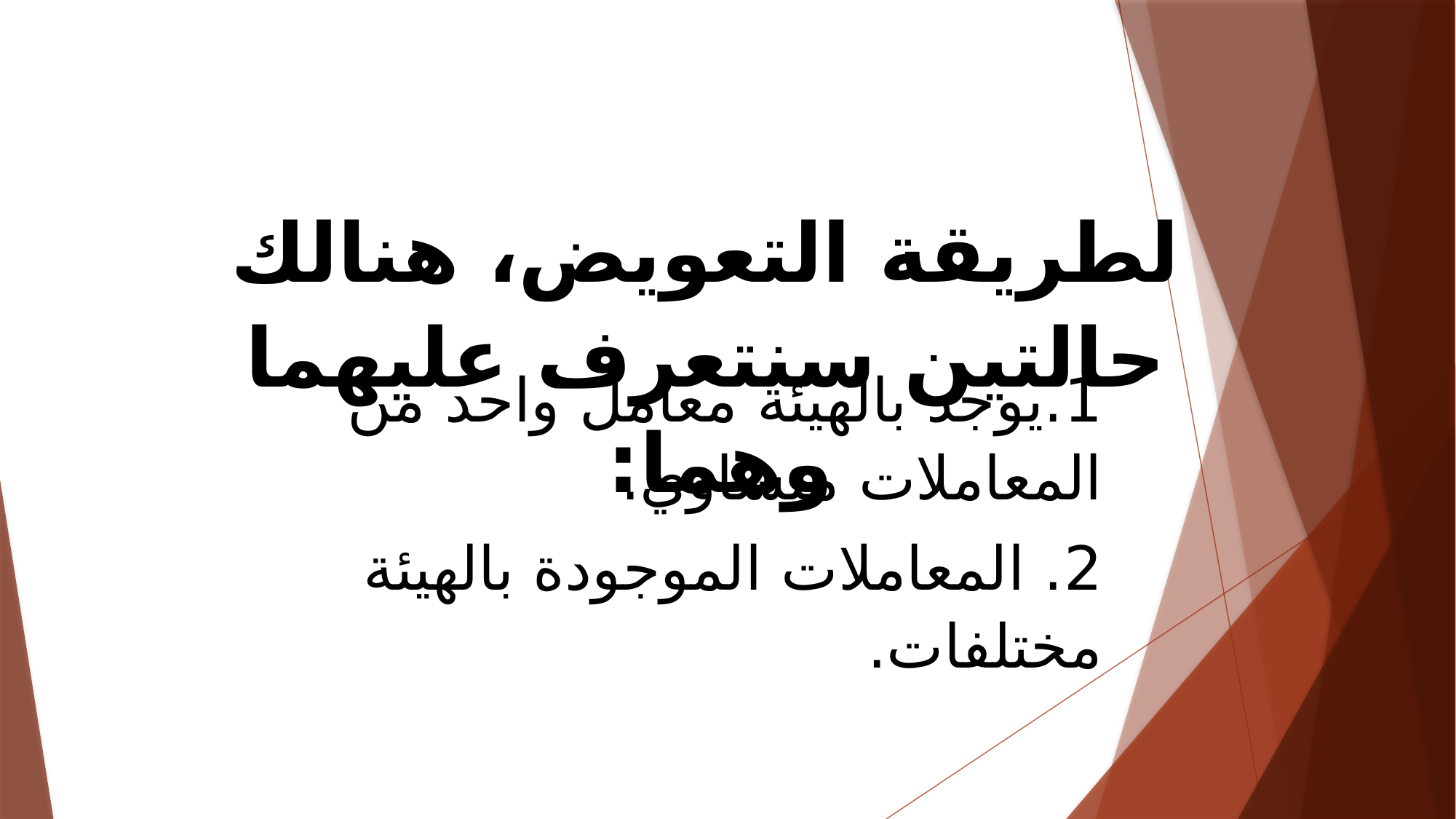

لطريقة التعويض، هنالك حالتين سنتعرف عليهما وهما:
1.يوجد بالهيئة معامل واحد من المعاملات متساوي.
2. المعاملات الموجودة بالهيئة مختلفات.